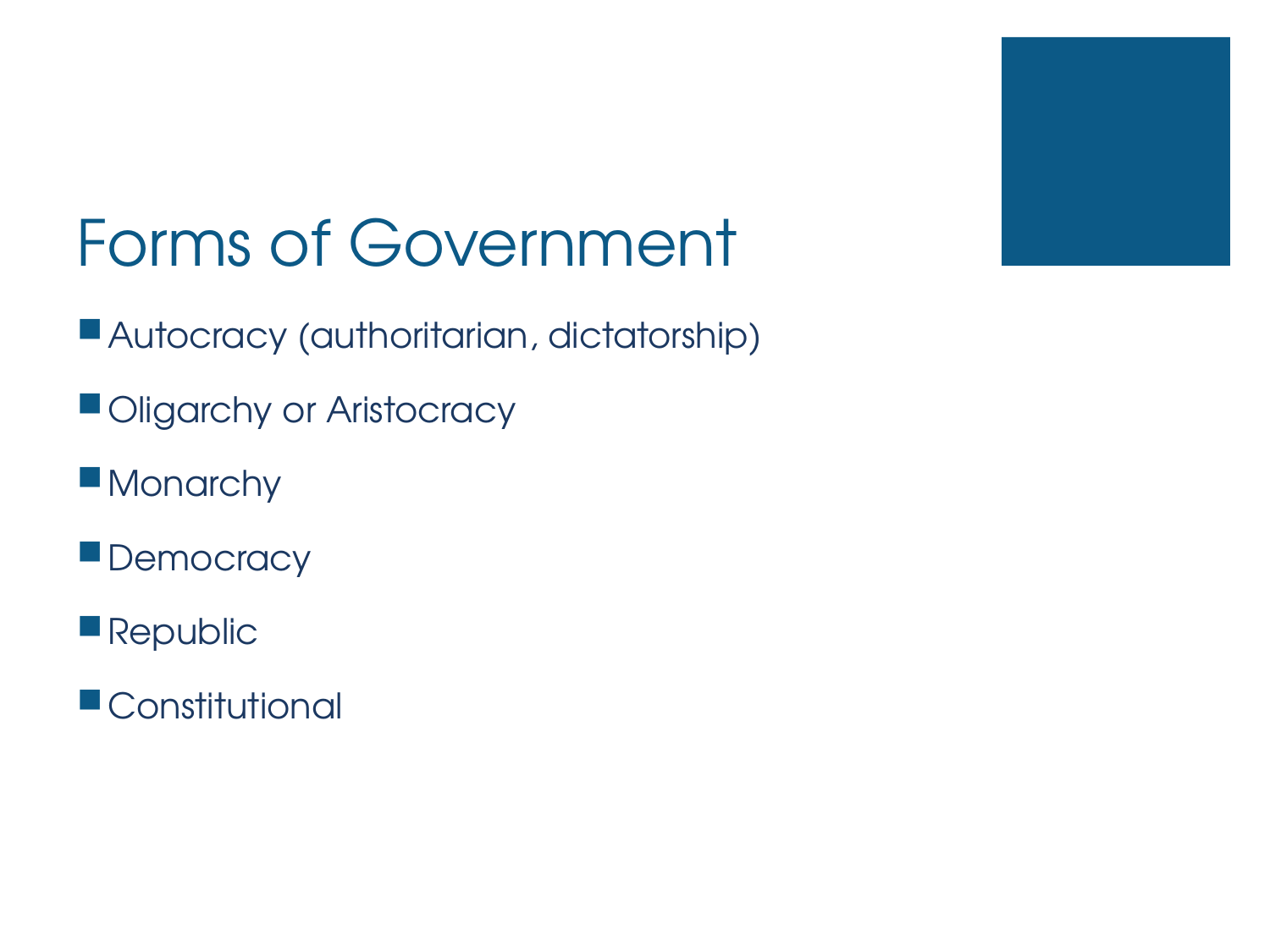

# Forms of Government
Autocracy (authoritarian, dictatorship)
Oligarchy or Aristocracy
Monarchy
Democracy
Republic
Constitutional